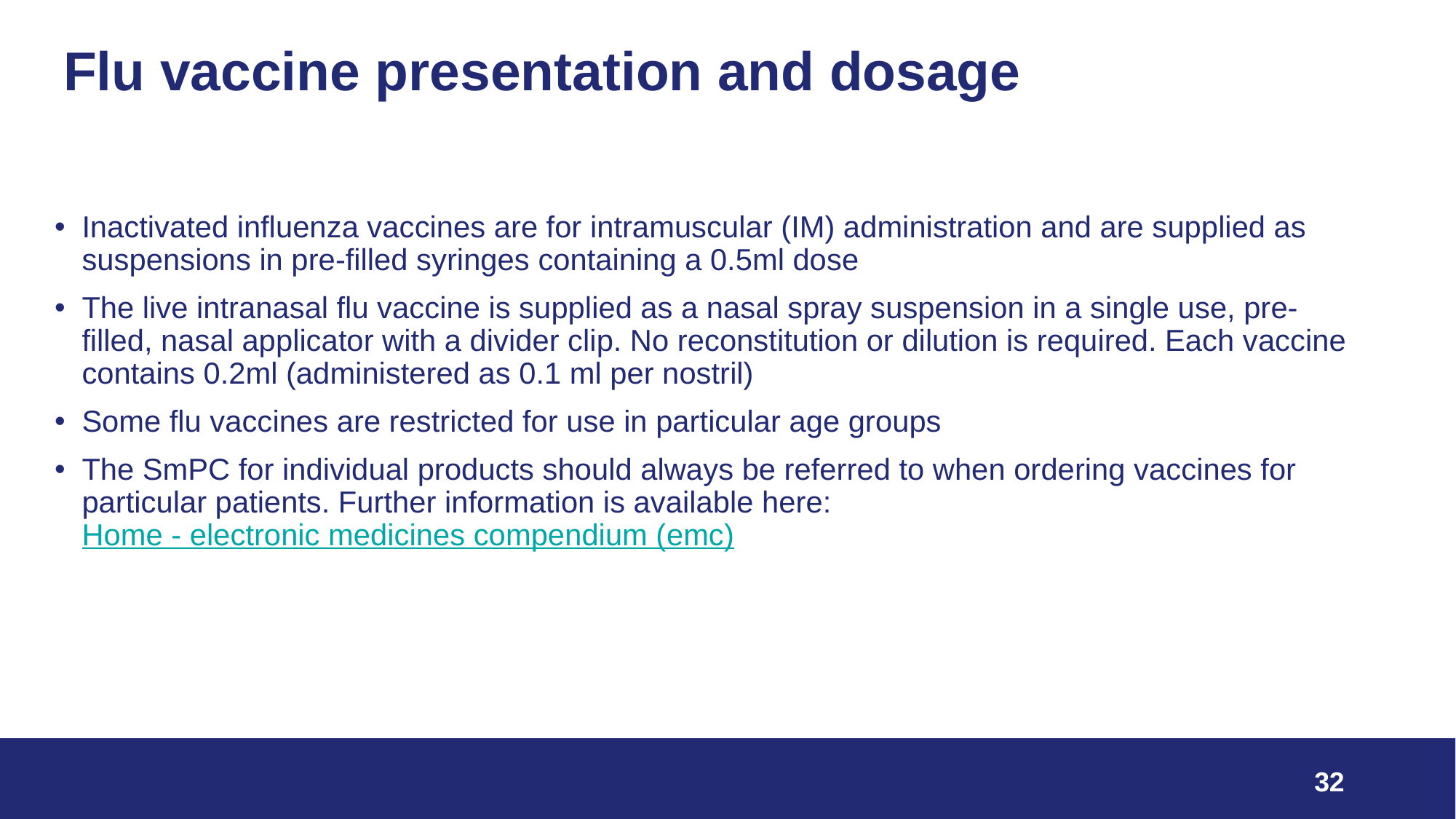

# Flu vaccine presentation and dosage
Inactivated influenza vaccines are for intramuscular (IM) administration and are supplied as suspensions in pre-filled syringes containing a 0.5ml dose
The live intranasal flu vaccine is supplied as a nasal spray suspension in a single use, pre-filled, nasal applicator with a divider clip. No reconstitution or dilution is required. Each vaccine contains 0.2ml (administered as 0.1 ml per nostril)
Some flu vaccines are restricted for use in particular age groups
The SmPC for individual products should always be referred to when ordering vaccines for particular patients. Further information is available here: Home - electronic medicines compendium (emc)
32